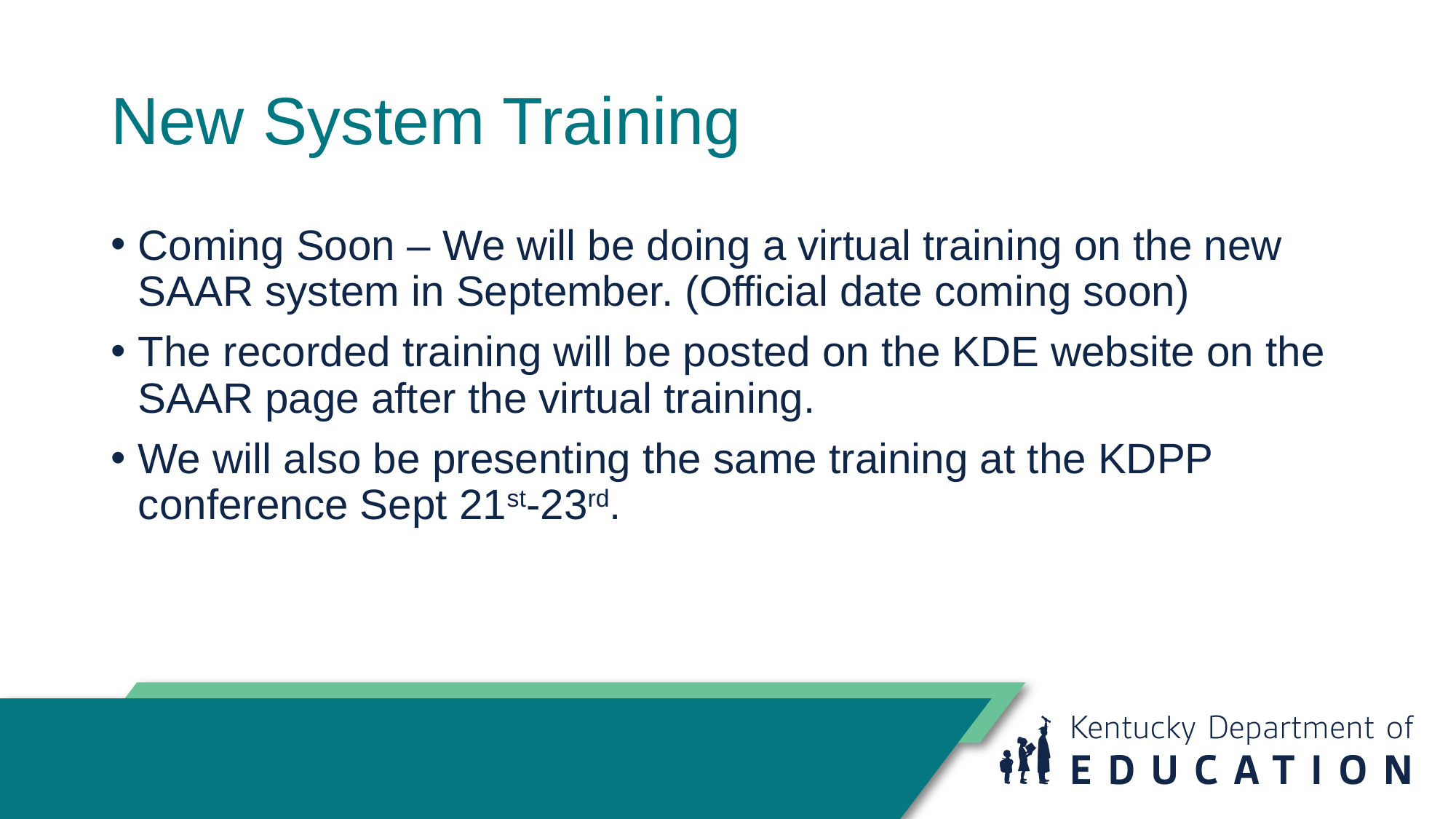

# New System Training
Coming Soon – We will be doing a virtual training on the new SAAR system in September. (Official date coming soon)
The recorded training will be posted on the KDE website on the SAAR page after the virtual training.
We will also be presenting the same training at the KDPP conference Sept 21st-23rd.